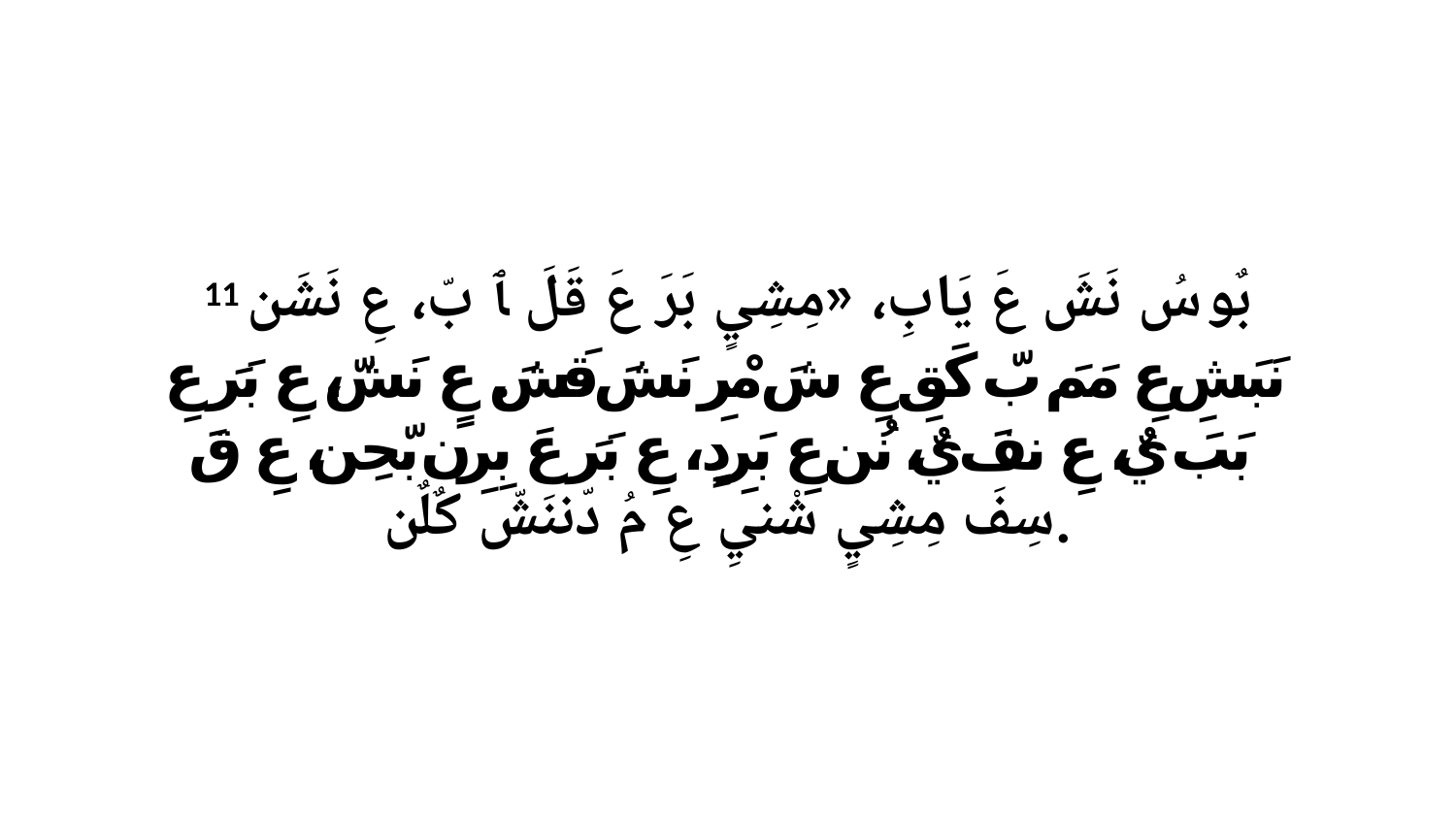

11 بٌو سُ نَشَ عَ يَابِ، «مِشِيٍ بَرَ عَ قَلَ ﭑ بّ، عِ نَشَن نَبَشِ عِ مَمَ بّ كَقِ عِ شَ مْرِ نَشَ قَشَ. عٍ نَشّ، عِ بَرَ عِ بَبَ يٌ، عِ نفَ يٌ، نُن عِ بَرِدٍ، عِ بَرَ عَ بِرِن بّحِن، عِ قَ سِفَ مِشِيٍ شْنيِ عِ مُ دّننَشّ كٌلٌن.